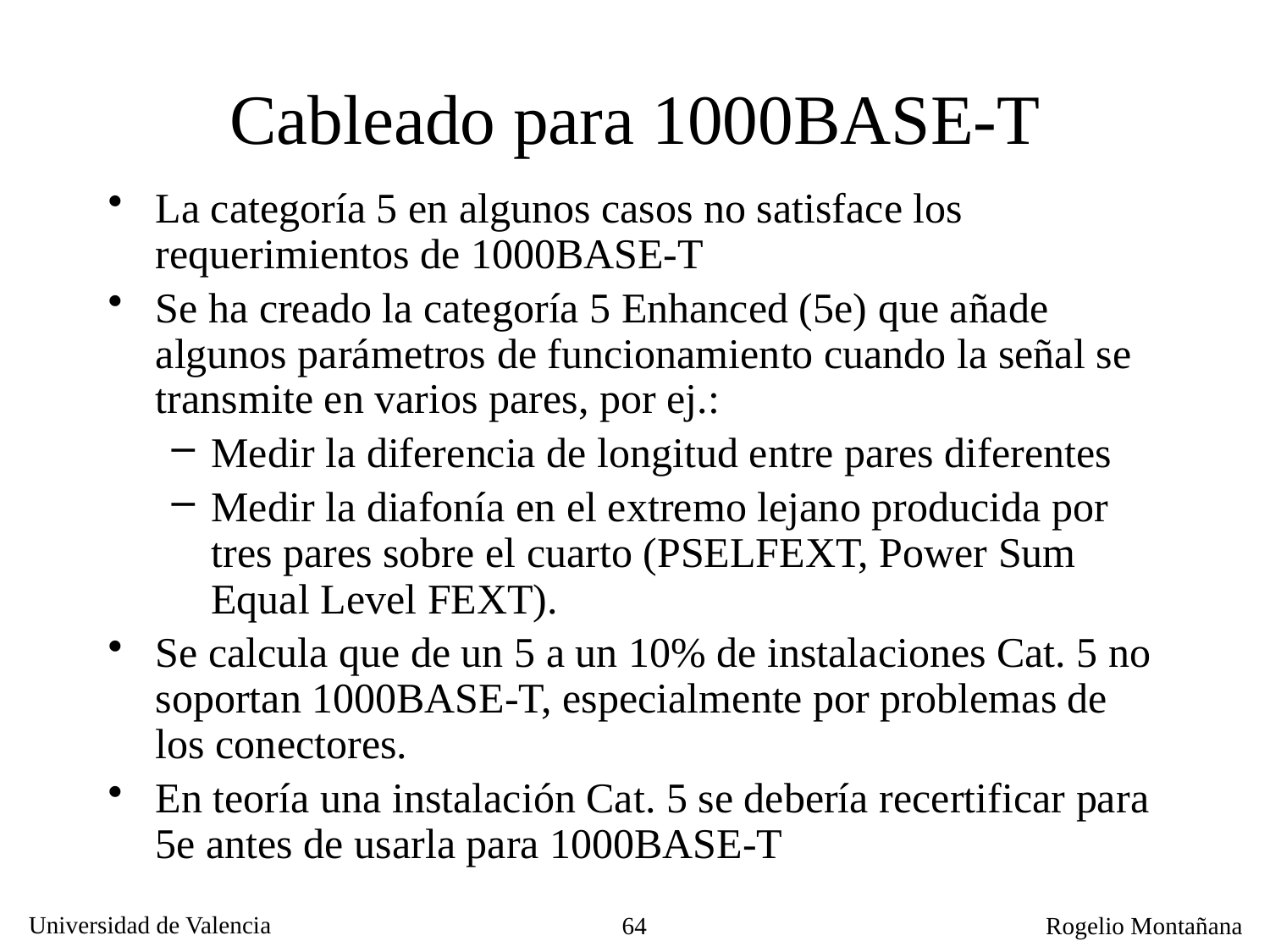

# Cableado para 1000BASE-T
La categoría 5 en algunos casos no satisface los requerimientos de 1000BASE-T
Se ha creado la categoría 5 Enhanced (5e) que añade algunos parámetros de funcionamiento cuando la señal se transmite en varios pares, por ej.:
Medir la diferencia de longitud entre pares diferentes
Medir la diafonía en el extremo lejano producida por tres pares sobre el cuarto (PSELFEXT, Power Sum Equal Level FEXT).
Se calcula que de un 5 a un 10% de instalaciones Cat. 5 no soportan 1000BASE-T, especialmente por problemas de los conectores.
En teoría una instalación Cat. 5 se debería recertificar para 5e antes de usarla para 1000BASE-T